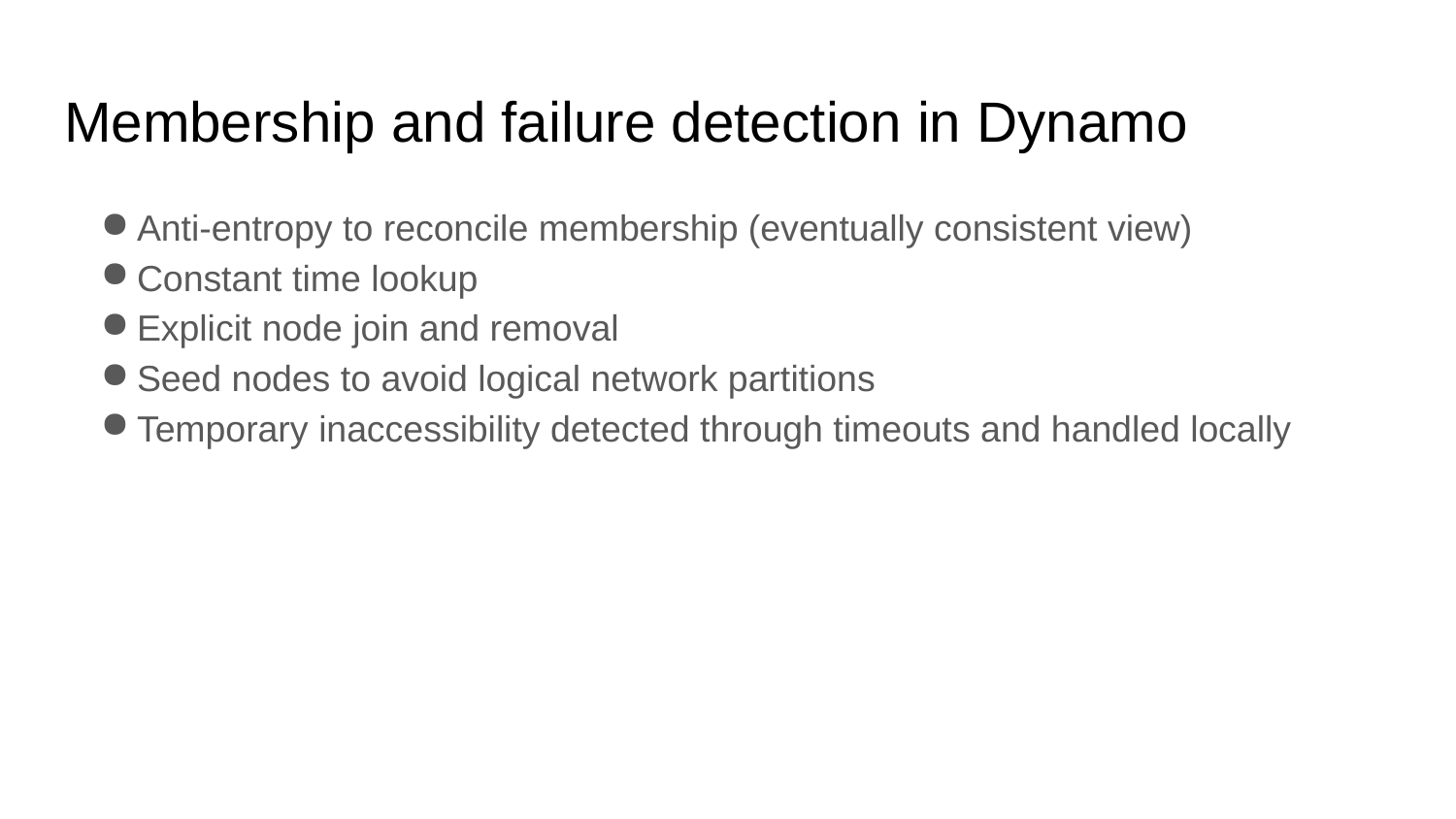

# Membership and failure detection in Dynamo
Anti-entropy to reconcile membership (eventually consistent view)
Constant time lookup
Explicit node join and removal
Seed nodes to avoid logical network partitions
Temporary inaccessibility detected through timeouts and handled locally